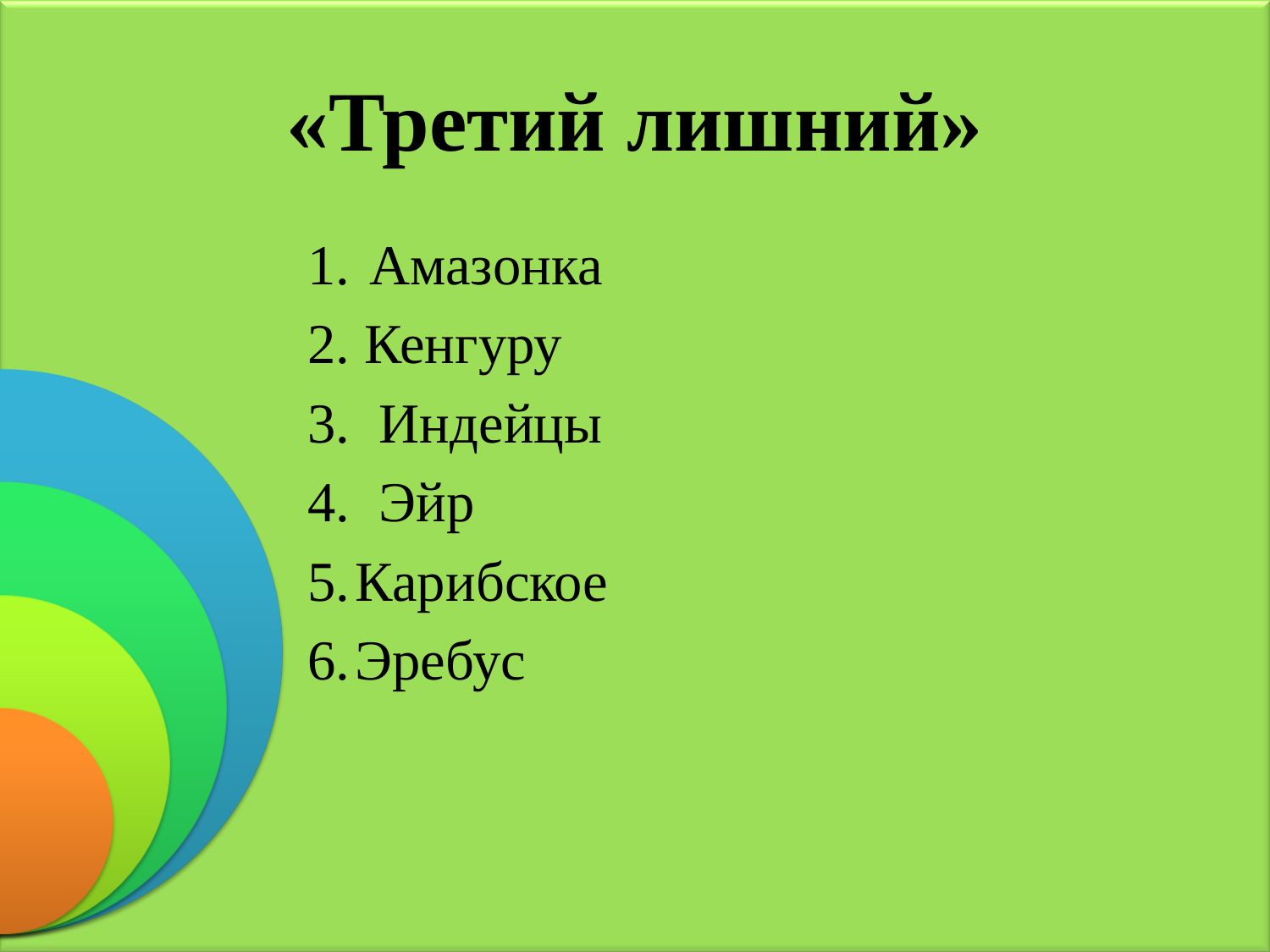

# «Третий лишний»
1.	 Амазонка
2. Кенгуру
Индейцы
Эйр
5.	Карибское
6.	Эребус